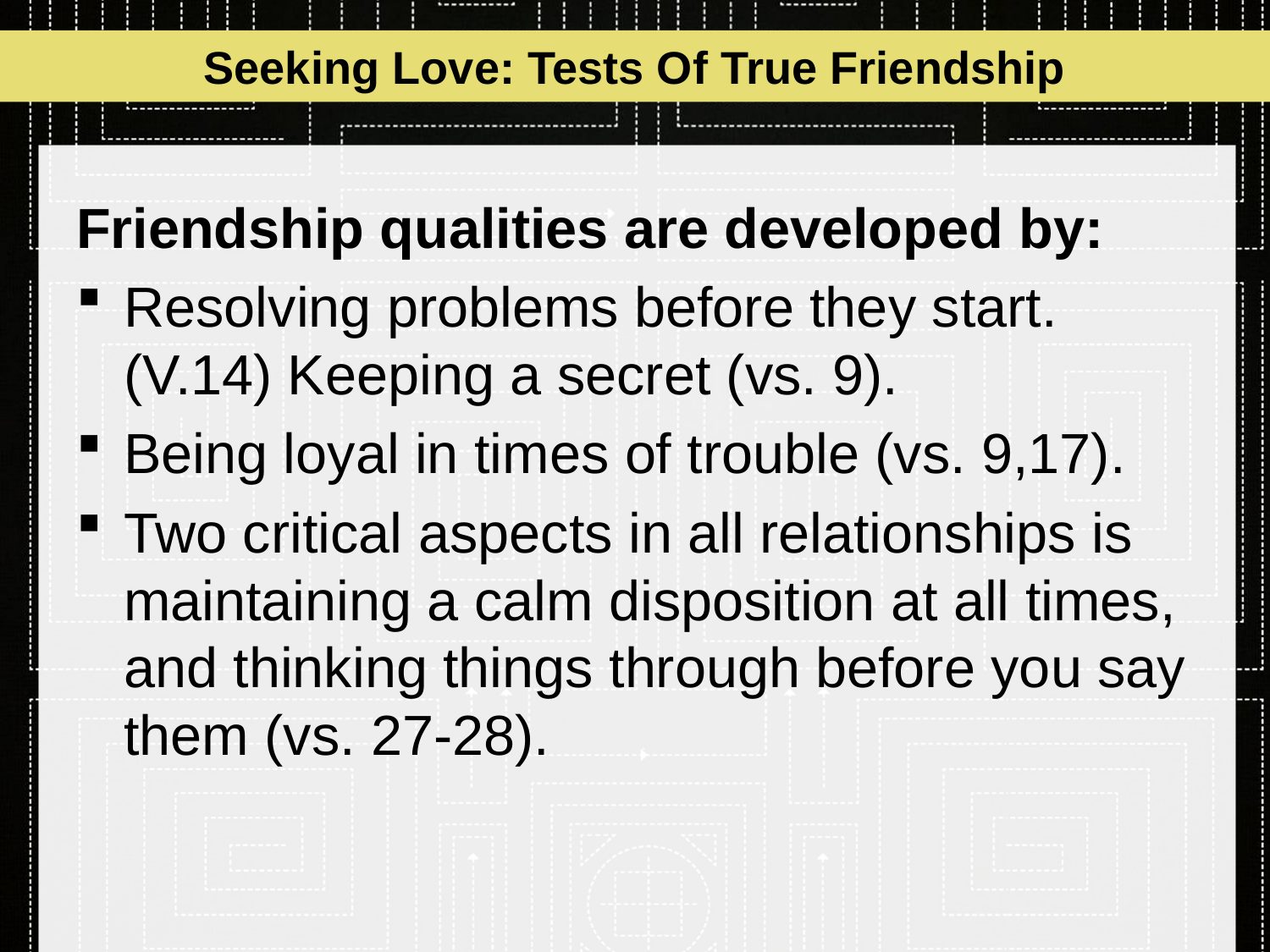

Seeking Love: Tests Of True Friendship
Friendship qualities are developed by:
Resolving problems before they start. (V.14) Keeping a secret (vs. 9).
Being loyal in times of trouble (vs. 9,17).
Two critical aspects in all relationships is maintaining a calm disposition at all times, and thinking things through before you say them (vs. 27-28).